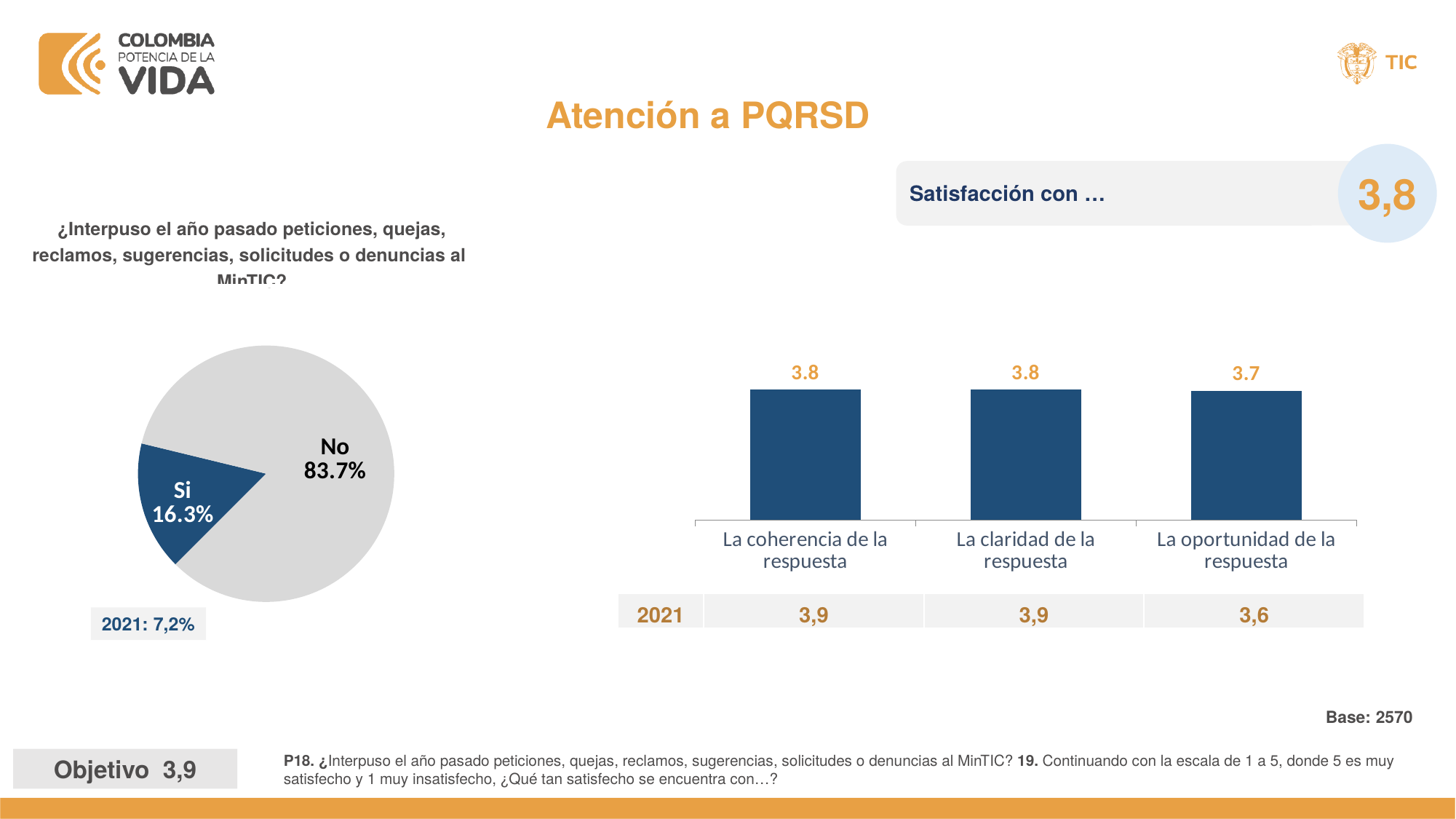

Atención a PQRSD

3,8
Satisfacción con …
| ¿Interpuso el año pasado peticiones, quejas, reclamos, sugerencias, solicitudes o denuncias al MinTIC? |
| --- |

### Chart

| Category | Ventas |
|---|---|
| Si | 0.16297160637884092 |
| No | 0.8370283936211591 |

### Chart

| Category | Serie 1 |
|---|---|
| La oportunidad de la respuesta | 3.7299 |
| La claridad de la respuesta | 3.7645 |
| La coherencia de la respuesta | 3.756 |
| 2021 | 3,9 | 3,9 | 3,6 |
| --- | --- | --- | --- |
2021: 7,2%
Base: 2570
P18. ¿Interpuso el año pasado peticiones, quejas, reclamos, sugerencias, solicitudes o denuncias al MinTIC? 19. Continuando con la escala de 1 a 5, donde 5 es muy satisfecho y 1 muy insatisfecho, ¿Qué tan satisfecho se encuentra con…?
Objetivo  3,9